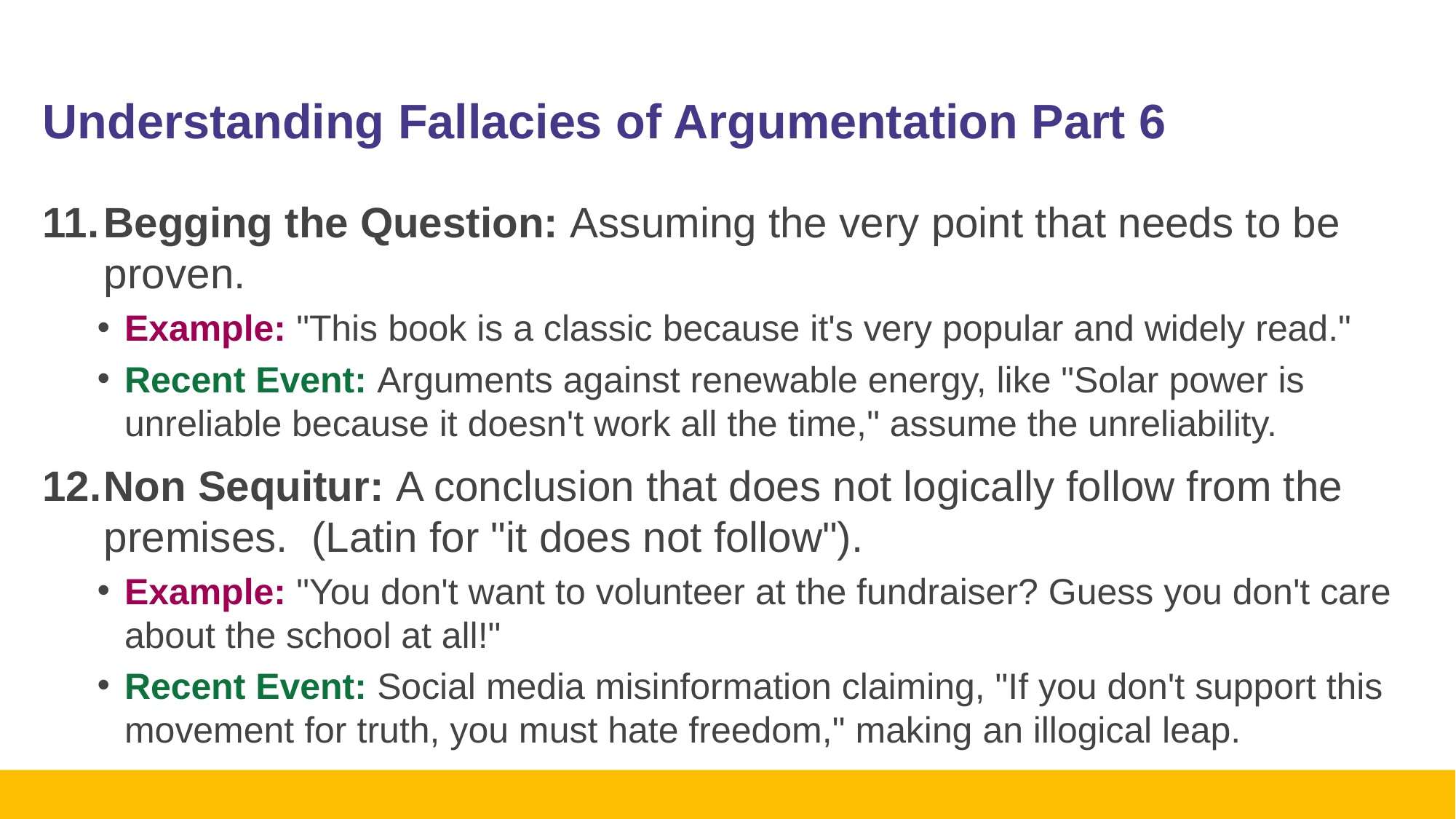

# Understanding Fallacies of Argumentation Part 6
Begging the Question: Assuming the very point that needs to be proven.
Example: "This book is a classic because it's very popular and widely read."
Recent Event: Arguments against renewable energy, like "Solar power is unreliable because it doesn't work all the time," assume the unreliability.
Non Sequitur: A conclusion that does not logically follow from the premises.  (Latin for "it does not follow").
Example: "You don't want to volunteer at the fundraiser? Guess you don't care about the school at all!"
Recent Event: Social media misinformation claiming, "If you don't support this movement for truth, you must hate freedom," making an illogical leap.